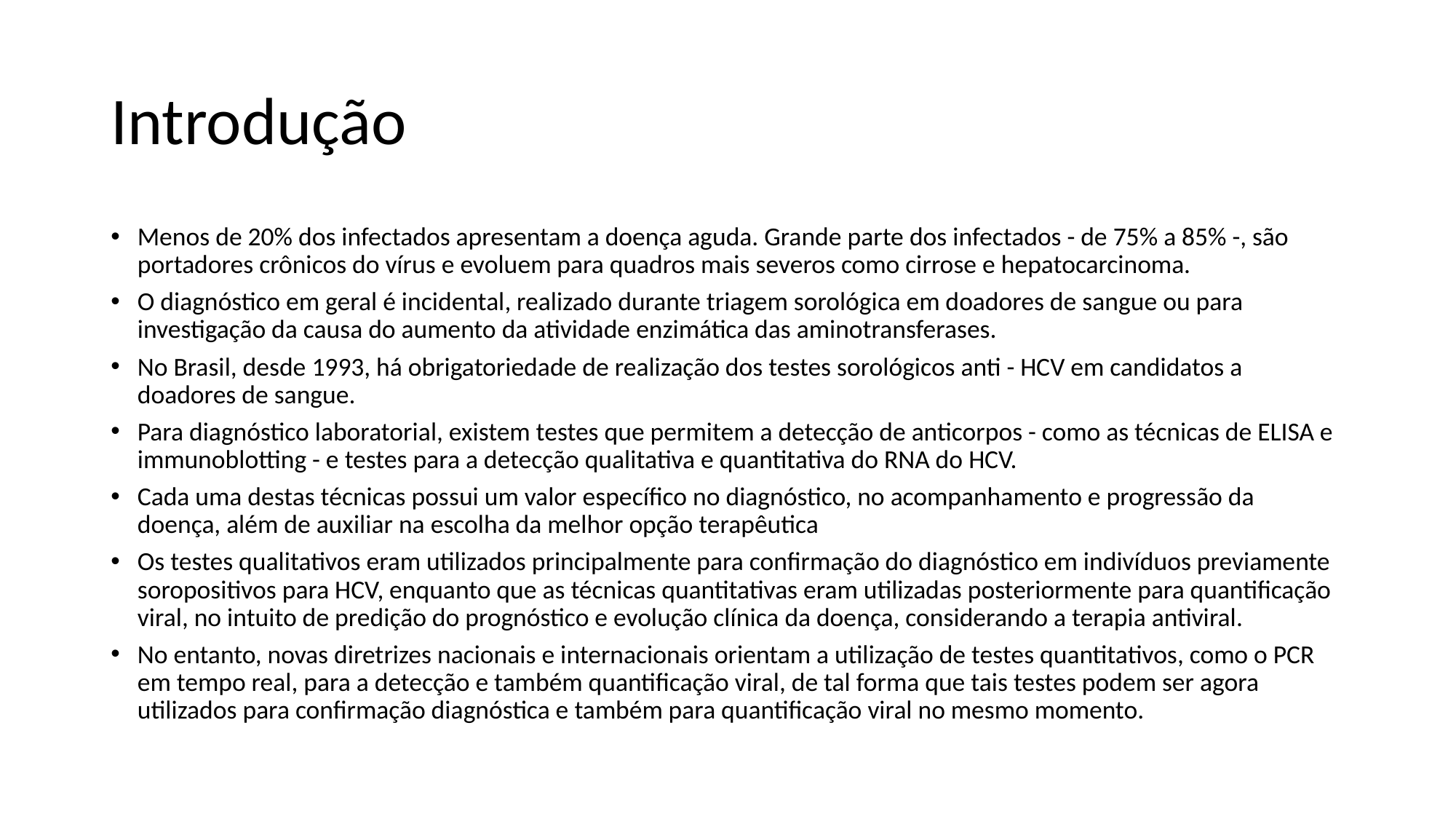

# Introdução
Menos de 20% dos infectados apresentam a doença aguda. Grande parte dos infectados - de 75% a 85% -, são portadores crônicos do vírus e evoluem para quadros mais severos como cirrose e hepatocarcinoma.
O diagnóstico em geral é incidental, realizado durante triagem sorológica em doadores de sangue ou para investigação da causa do aumento da atividade enzimática das aminotransferases.
No Brasil, desde 1993, há obrigatoriedade de realização dos testes sorológicos anti - HCV em candidatos a doadores de sangue.
Para diagnóstico laboratorial, existem testes que permitem a detecção de anticorpos - como as técnicas de ELISA e immunoblotting - e testes para a detecção qualitativa e quantitativa do RNA do HCV.
Cada uma destas técnicas possui um valor específico no diagnóstico, no acompanhamento e progressão da doença, além de auxiliar na escolha da melhor opção terapêutica
Os testes qualitativos eram utilizados principalmente para confirmação do diagnóstico em indivíduos previamente soropositivos para HCV, enquanto que as técnicas quantitativas eram utilizadas posteriormente para quantificação viral, no intuito de predição do prognóstico e evolução clínica da doença, considerando a terapia antiviral.
No entanto, novas diretrizes nacionais e internacionais orientam a utilização de testes quantitativos, como o PCR em tempo real, para a detecção e também quantificação viral, de tal forma que tais testes podem ser agora utilizados para confirmação diagnóstica e também para quantificação viral no mesmo momento.